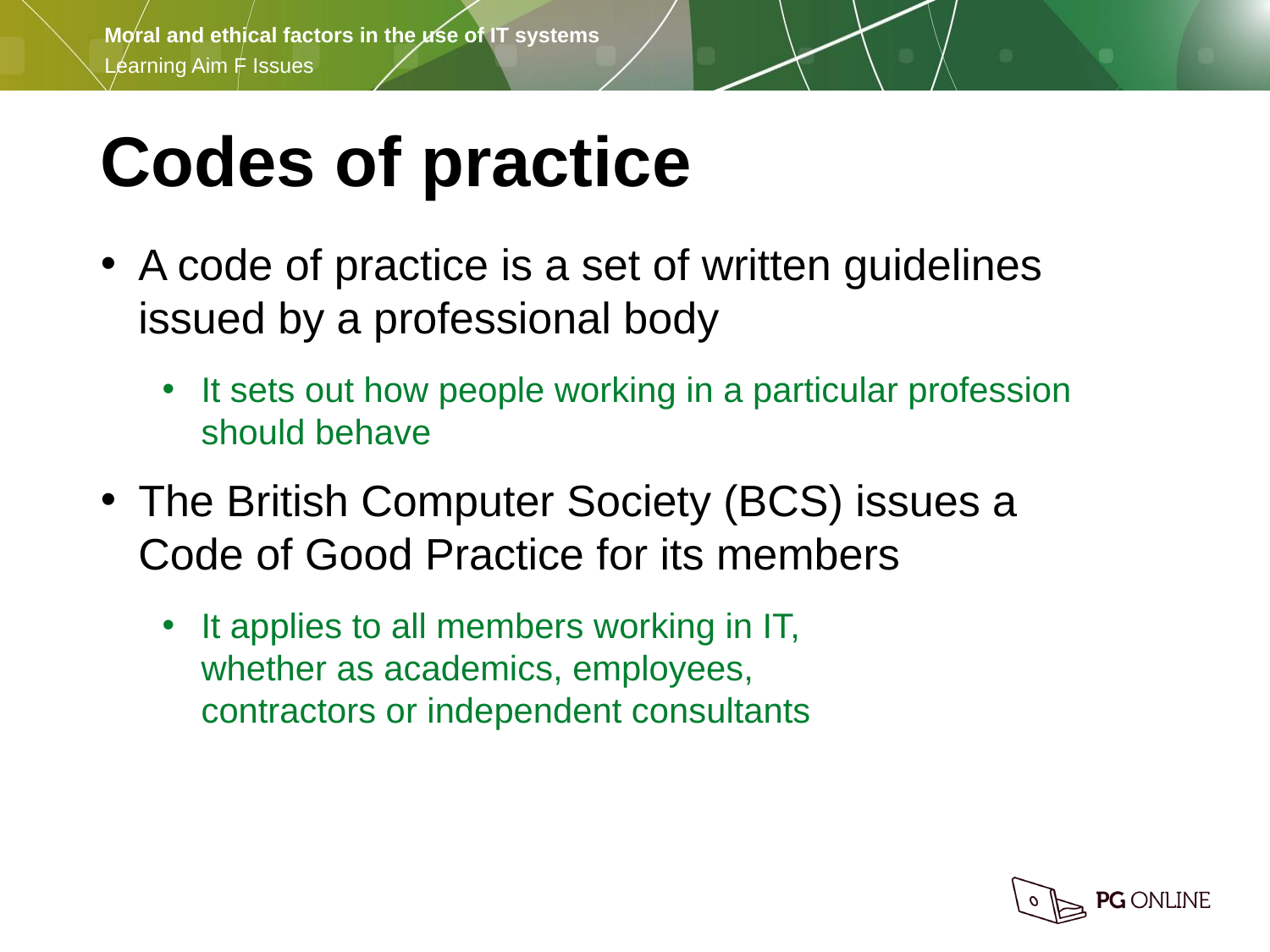

Codes of practice
A code of practice is a set of written guidelines issued by a professional body
It sets out how people working in a particular profession should behave
The British Computer Society (BCS) issues a Code of Good Practice for its members
It applies to all members working in IT,
whether as academics, employees,
contractors or independent consultants